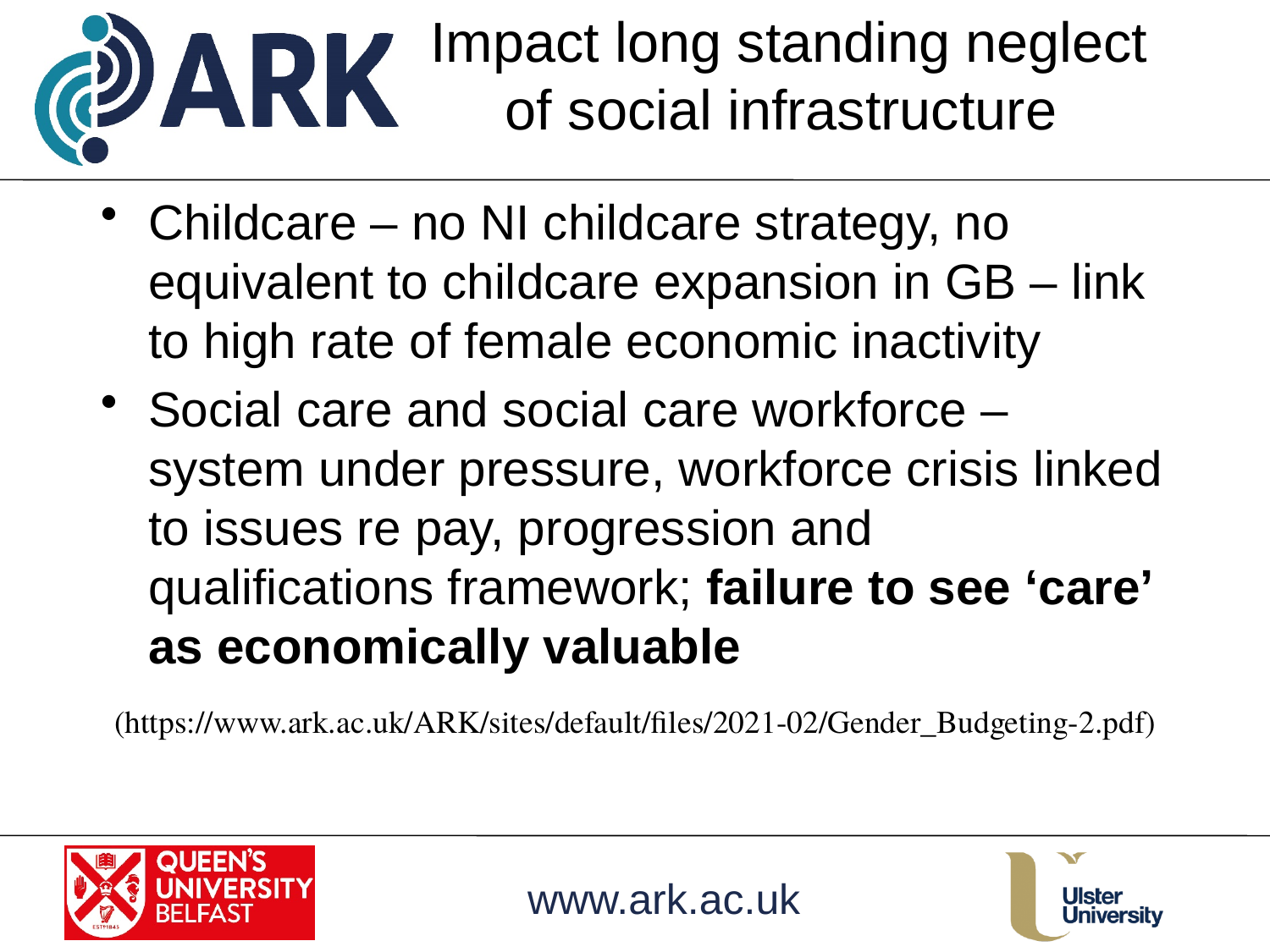

# Impact long standing neglect of social infrastructure
Childcare – no NI childcare strategy, no equivalent to childcare expansion in GB – link to high rate of female economic inactivity
Social care and social care workforce – system under pressure, workforce crisis linked to issues re pay, progression and qualifications framework; failure to see ‘care’ as economically valuable
 (https://www.ark.ac.uk/ARK/sites/default/files/2021-02/Gender_Budgeting-2.pdf)